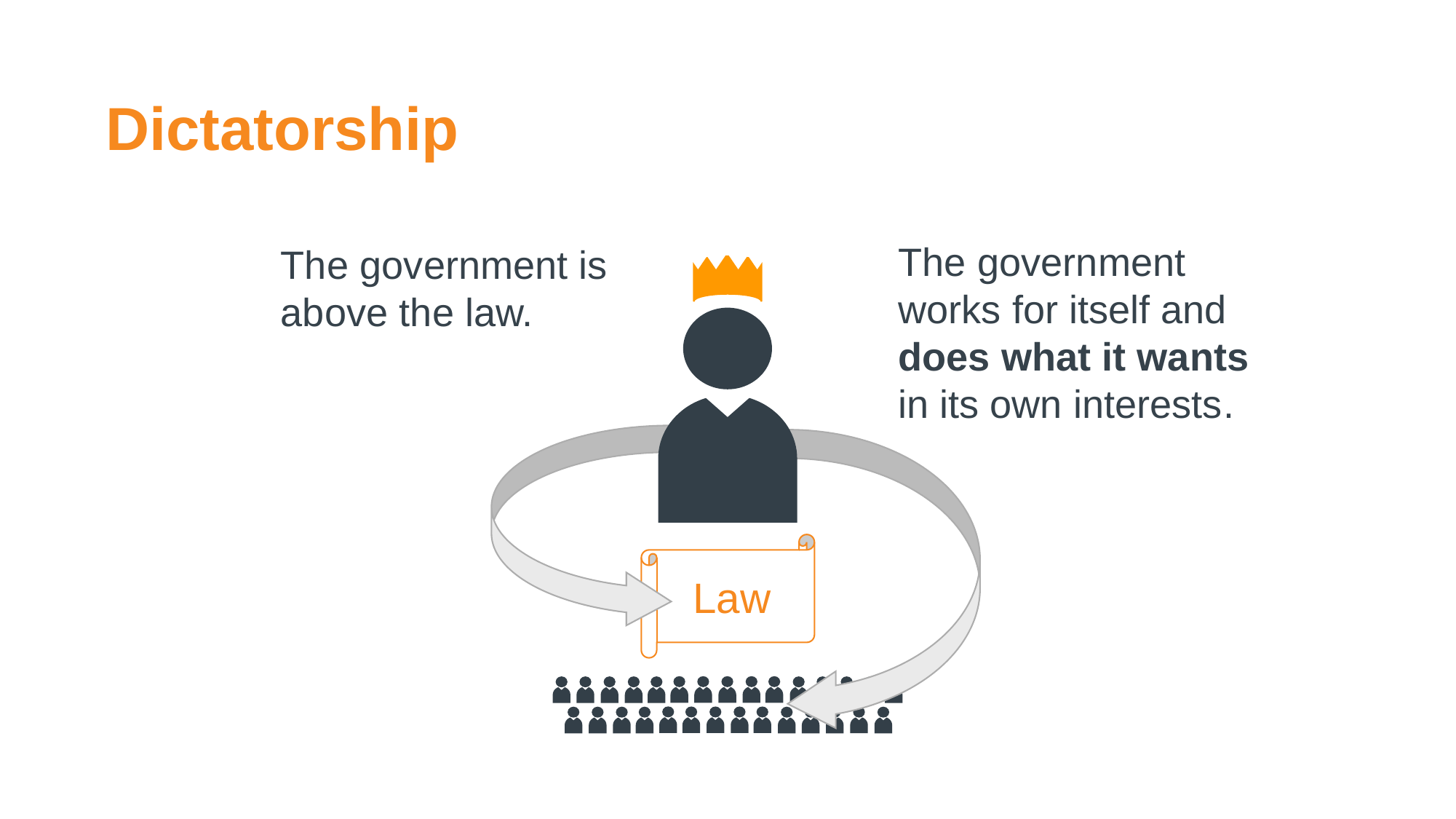

# Dictatorship

The government works for itself and does what it wants in its own interests.
The government is above the law.

Law